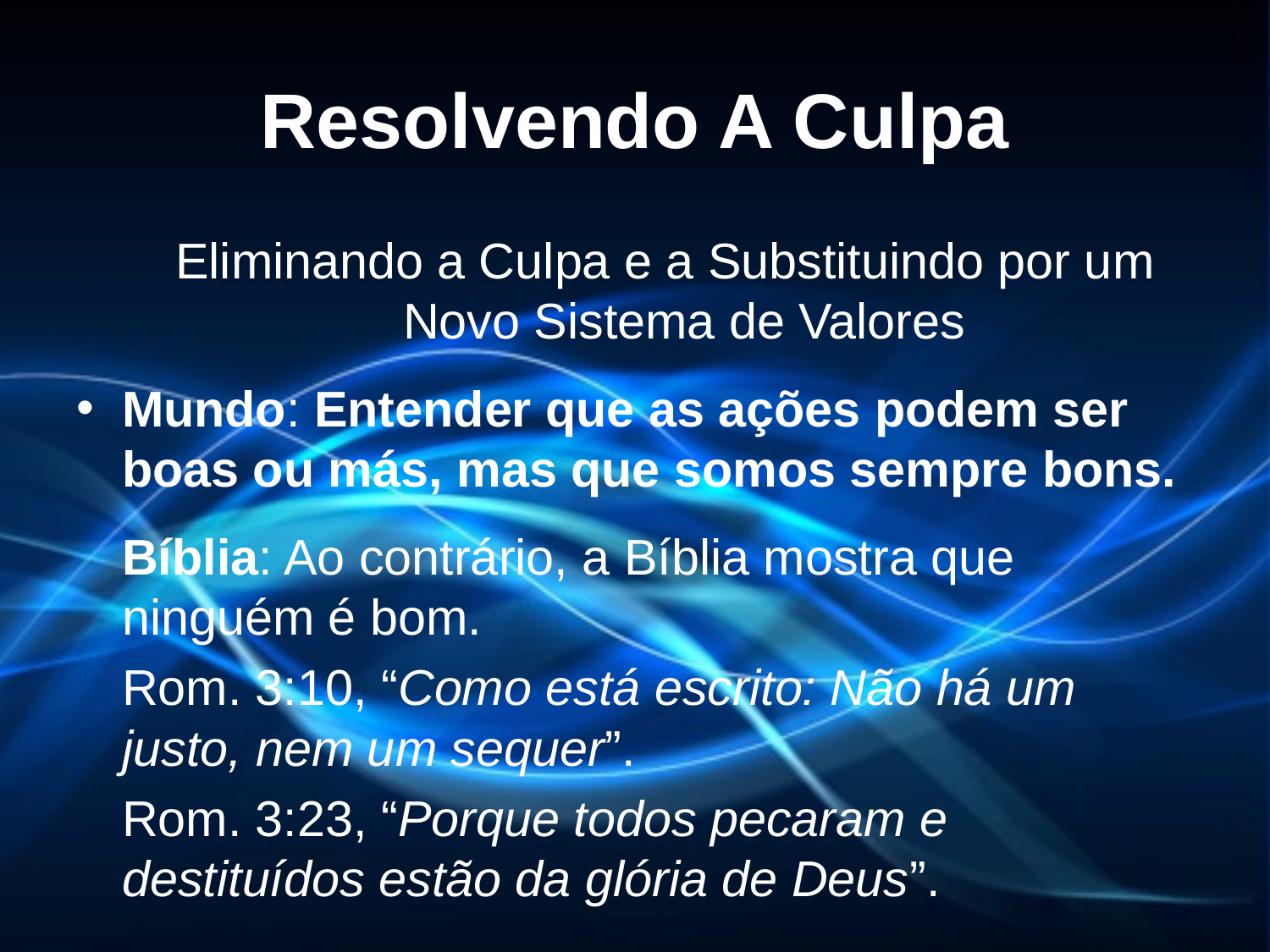

# Resolvendo A Culpa
Eliminando a Culpa e a Substituindo por um Novo Sistema de Valores

Mundo: Entender que as ações podem ser boas ou más, mas que somos sempre bons.

	Bíblia: Ao contrário, a Bíblia mostra que ninguém é bom.
	Rom. 3:10, “Como está escrito: Não há um justo, nem um sequer”.
	Rom. 3:23, “Porque todos pecaram e destituídos estão da glória de Deus”.